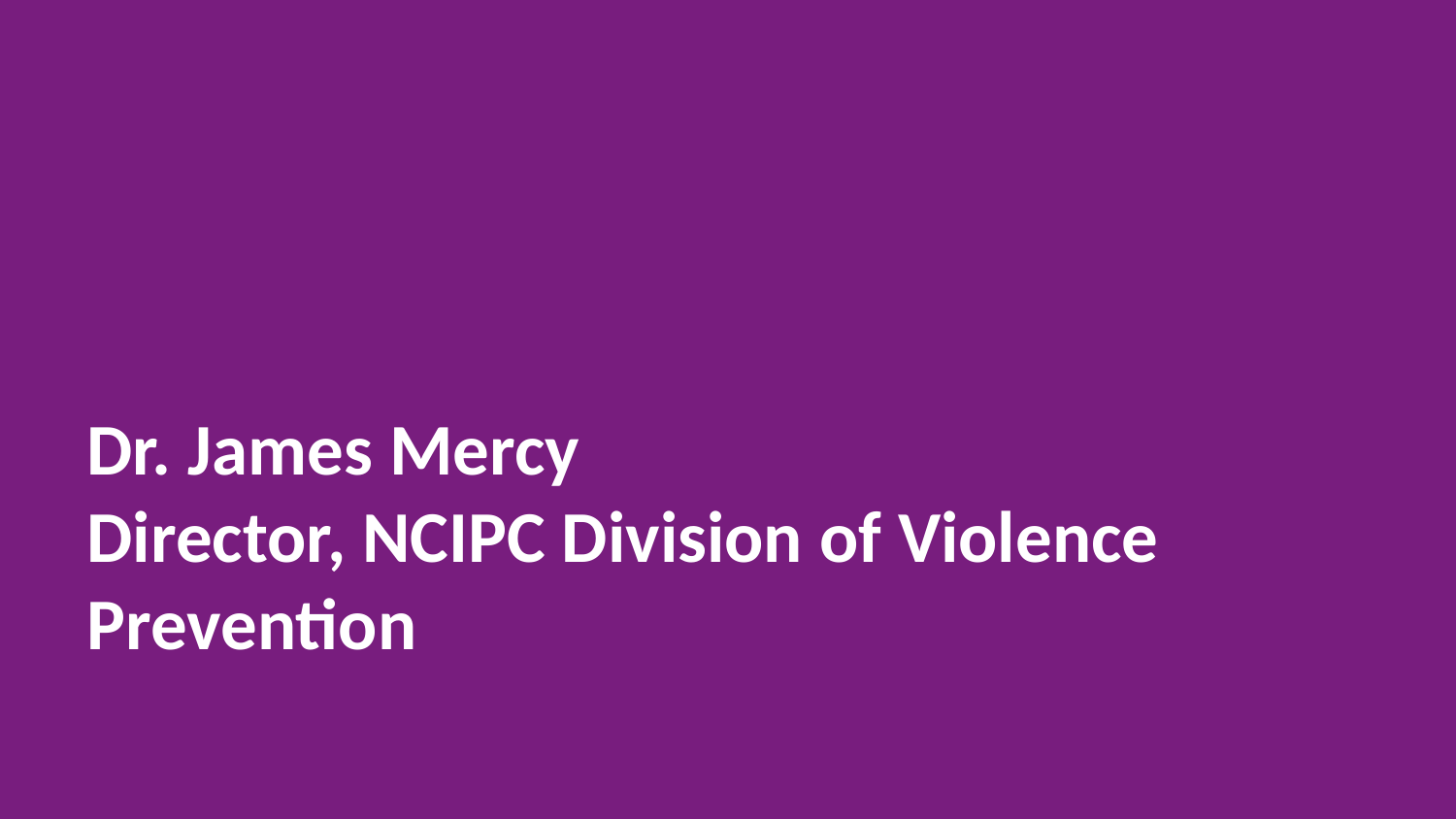

# Dr. James Mercy Director, NCIPC Division of Violence Prevention